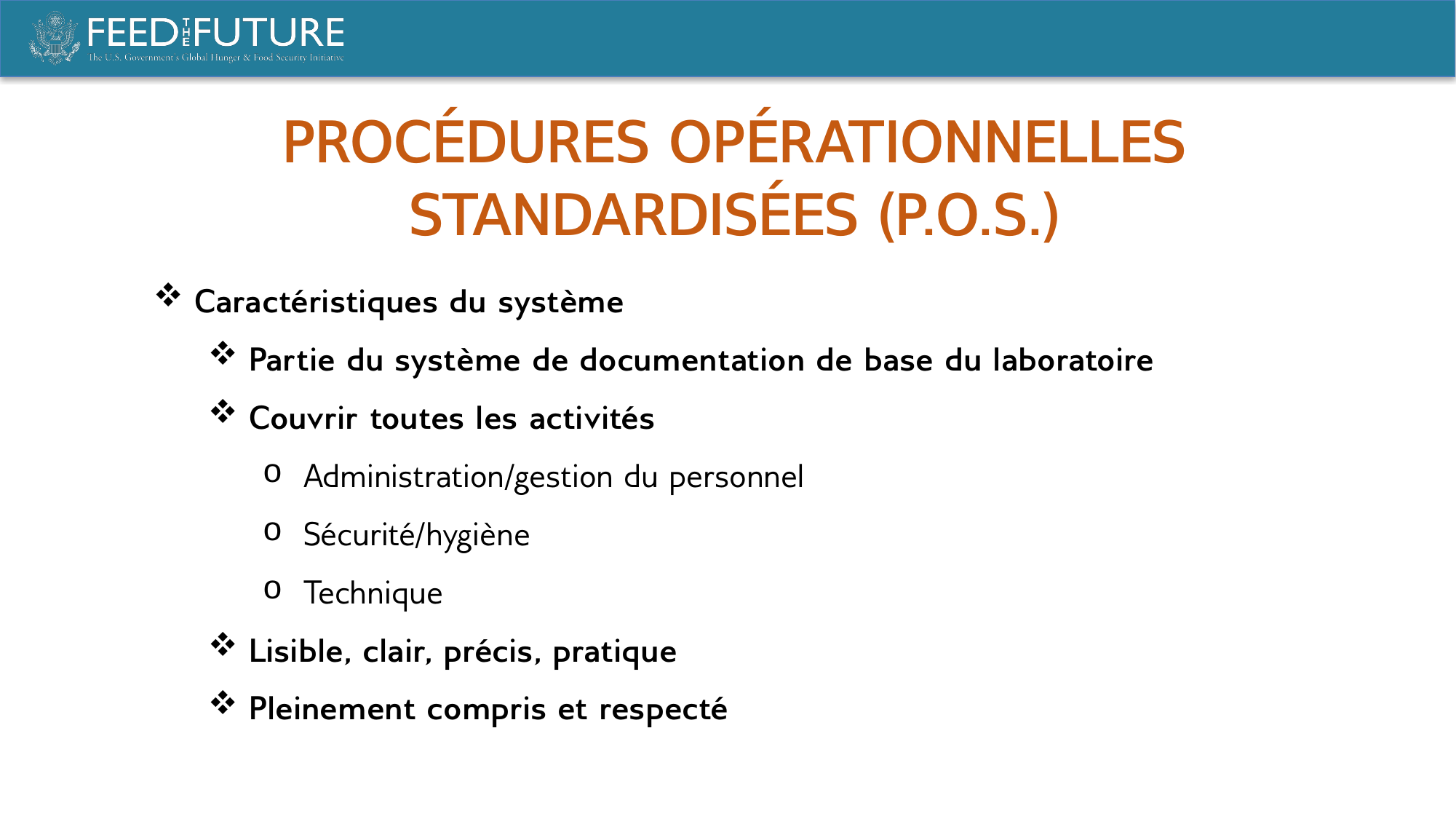

PROCÉDURES OPÉRATIONNELLES STANDARDISÉES (P.O.S.)
Caractéristiques du système
Partie du système de documentation de base du laboratoire
Couvrir toutes les activités
Administration/gestion du personnel
Sécurité/hygiène
Technique
Lisible, clair, précis, pratique
Pleinement compris et respecté